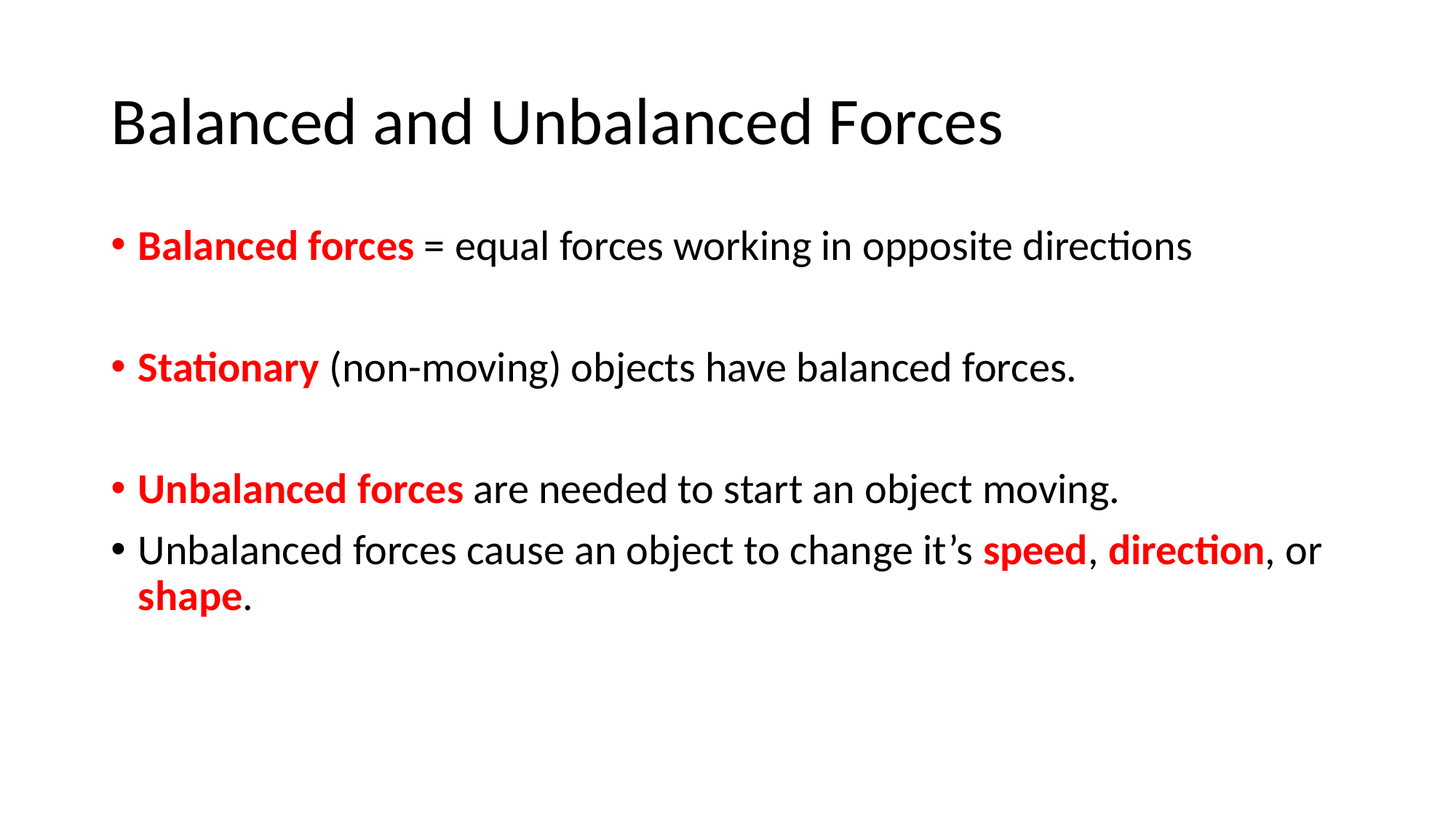

# Balanced and Unbalanced Forces
Balanced forces = equal forces working in opposite directions

Stationary (non-moving) objects have balanced forces.

Unbalanced forces are needed to start an object moving.
Unbalanced forces cause an object to change it’s speed, direction, or shape.